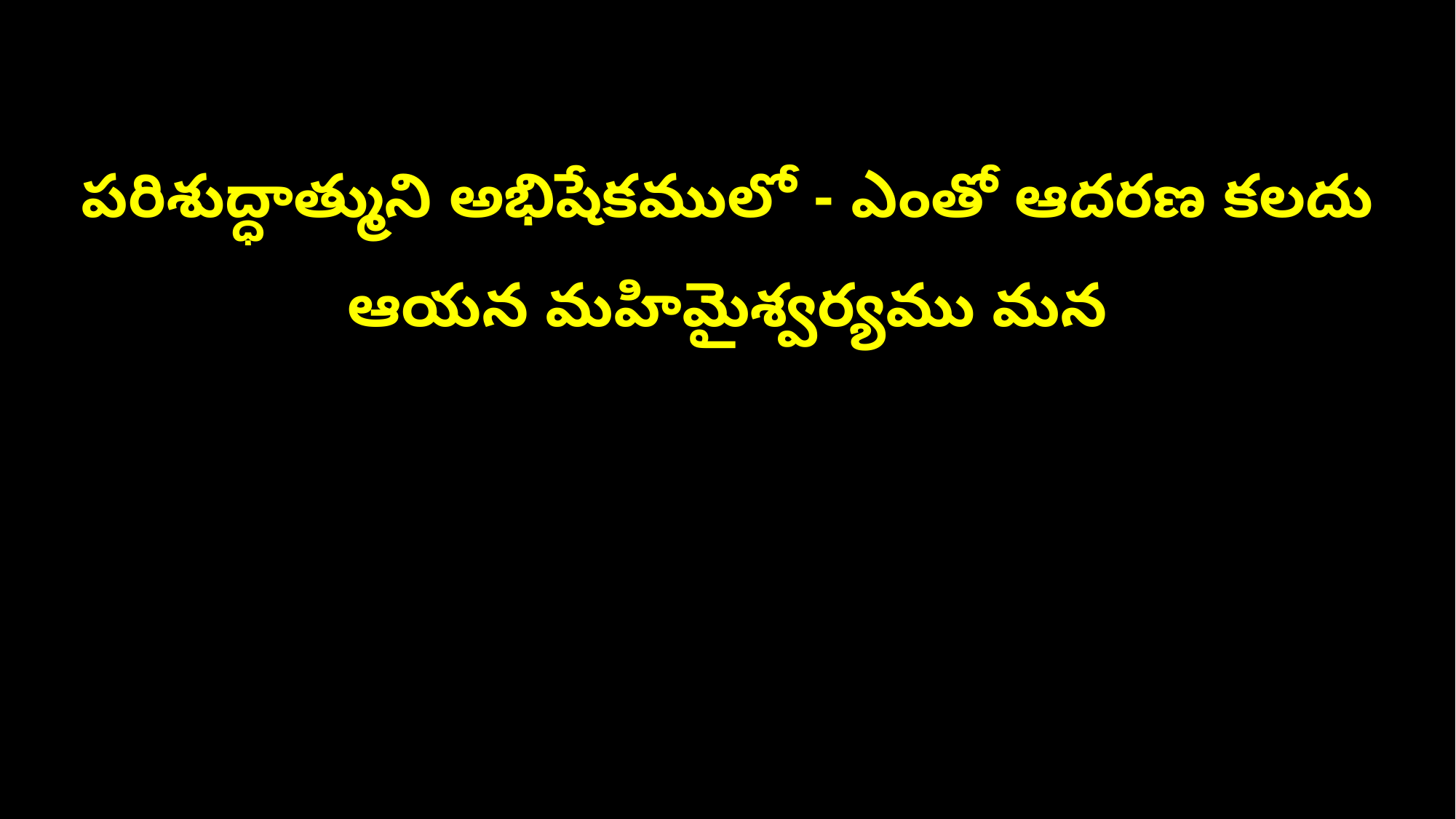

పరిశుద్ధాత్ముని అభిషేకములో - ఎంతో ఆదరణ కలదు
ఆయన మహిమైశ్వర్యము మన